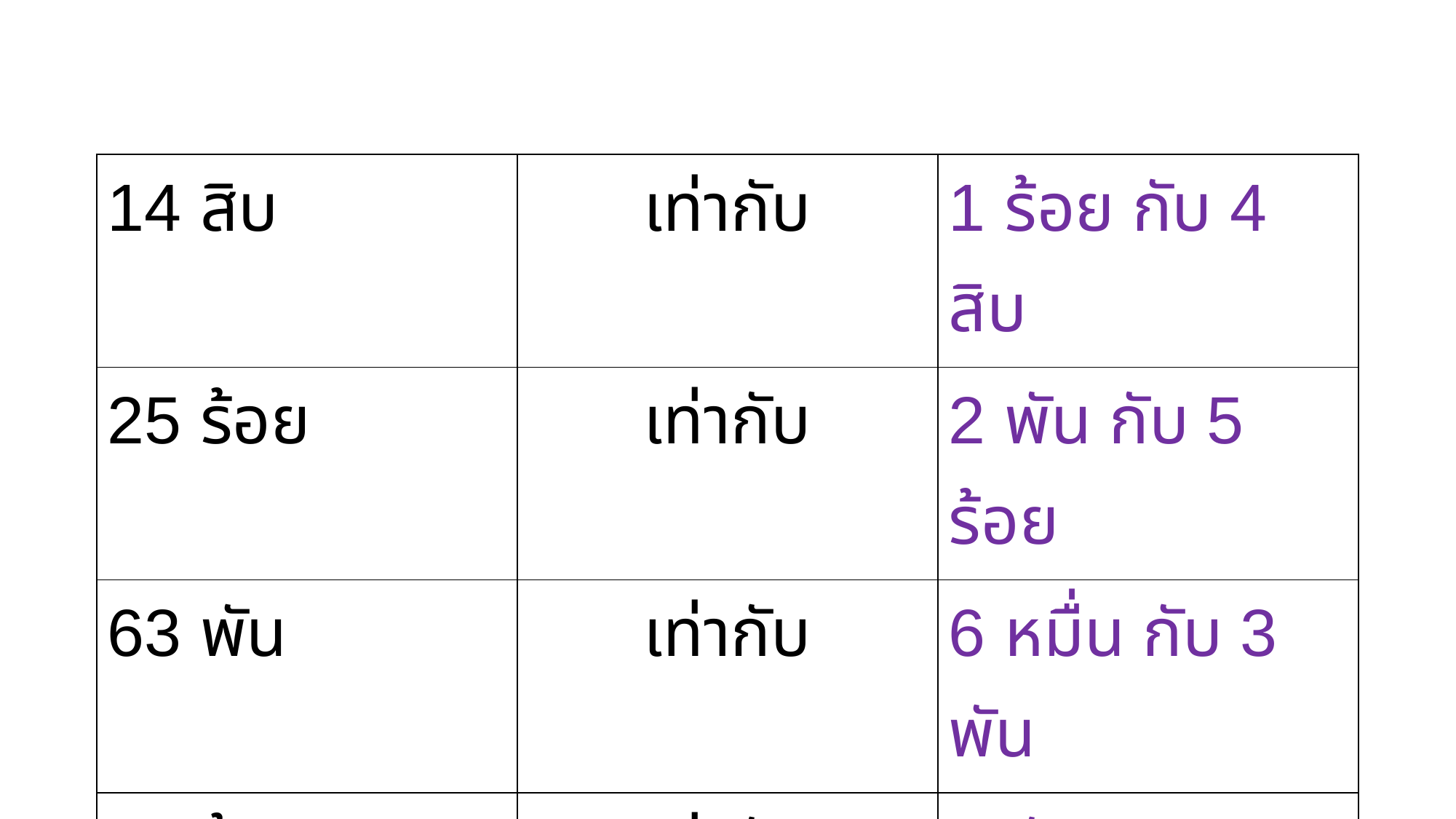

| 14 สิบ | เท่ากับ | 1 ร้อย กับ 4 สิบ |
| --- | --- | --- |
| 25 ร้อย | เท่ากับ | 2 พัน กับ 5 ร้อย |
| 63 พัน | เท่ากับ | 6 หมื่น กับ 3 พัน |
| 70 ร้อย | เท่ากับ | 7 พัน |
| 92 แสน | เท่ากับ | 9 ล้าน กับ 2 แสน |
| 87 หมื่น | เท่ากับ | 8 แสน กับ 7 หมื่น |